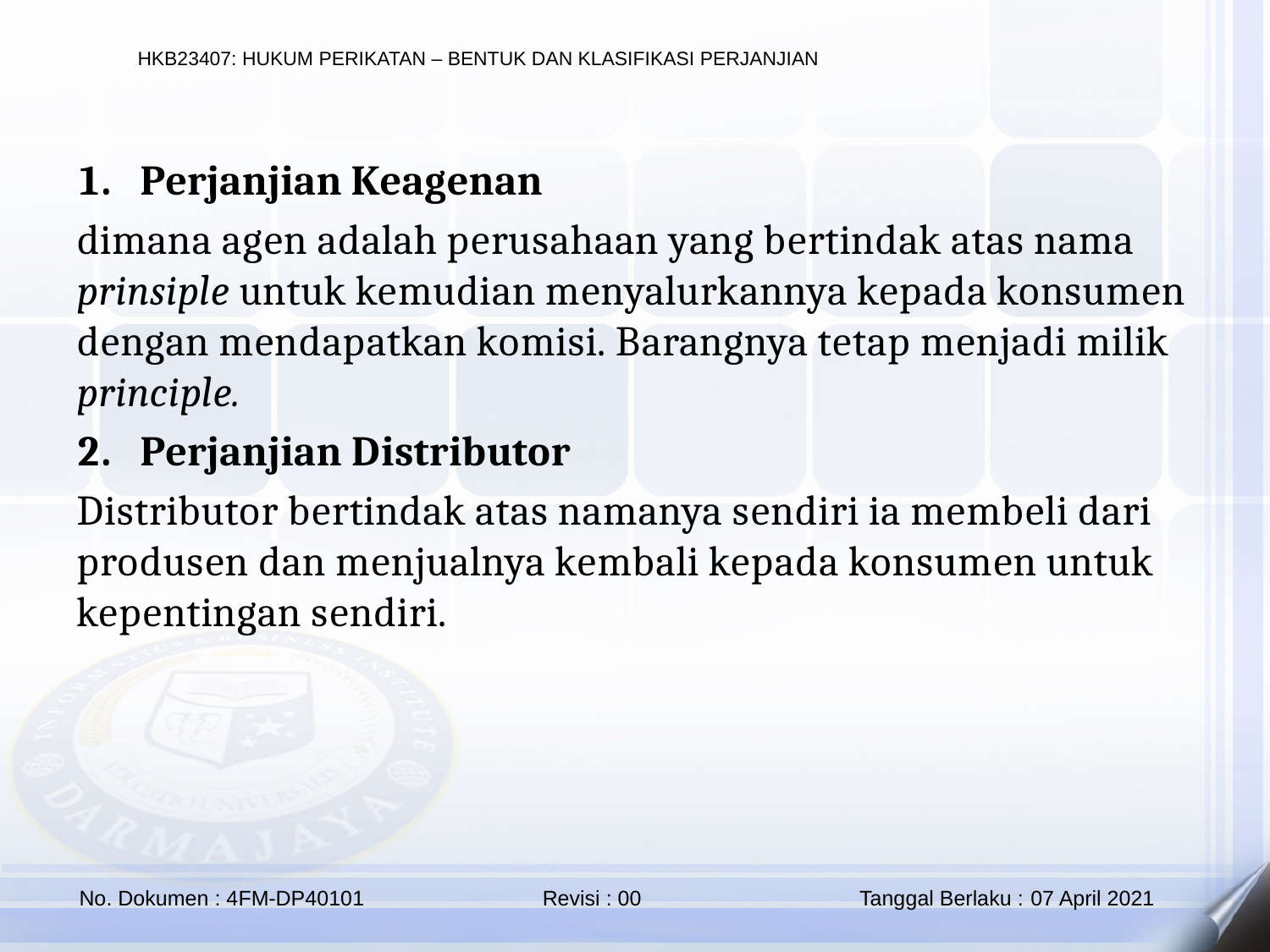

Perjanjian Keagenan
dimana agen adalah perusahaan yang bertindak atas nama prinsiple untuk kemudian menyalurkannya kepada konsumen dengan mendapatkan komisi. Barangnya tetap menjadi milik principle.
Perjanjian Distributor
Distributor bertindak atas namanya sendiri ia membeli dari produsen dan menjualnya kembali kepada konsumen untuk kepentingan sendiri.